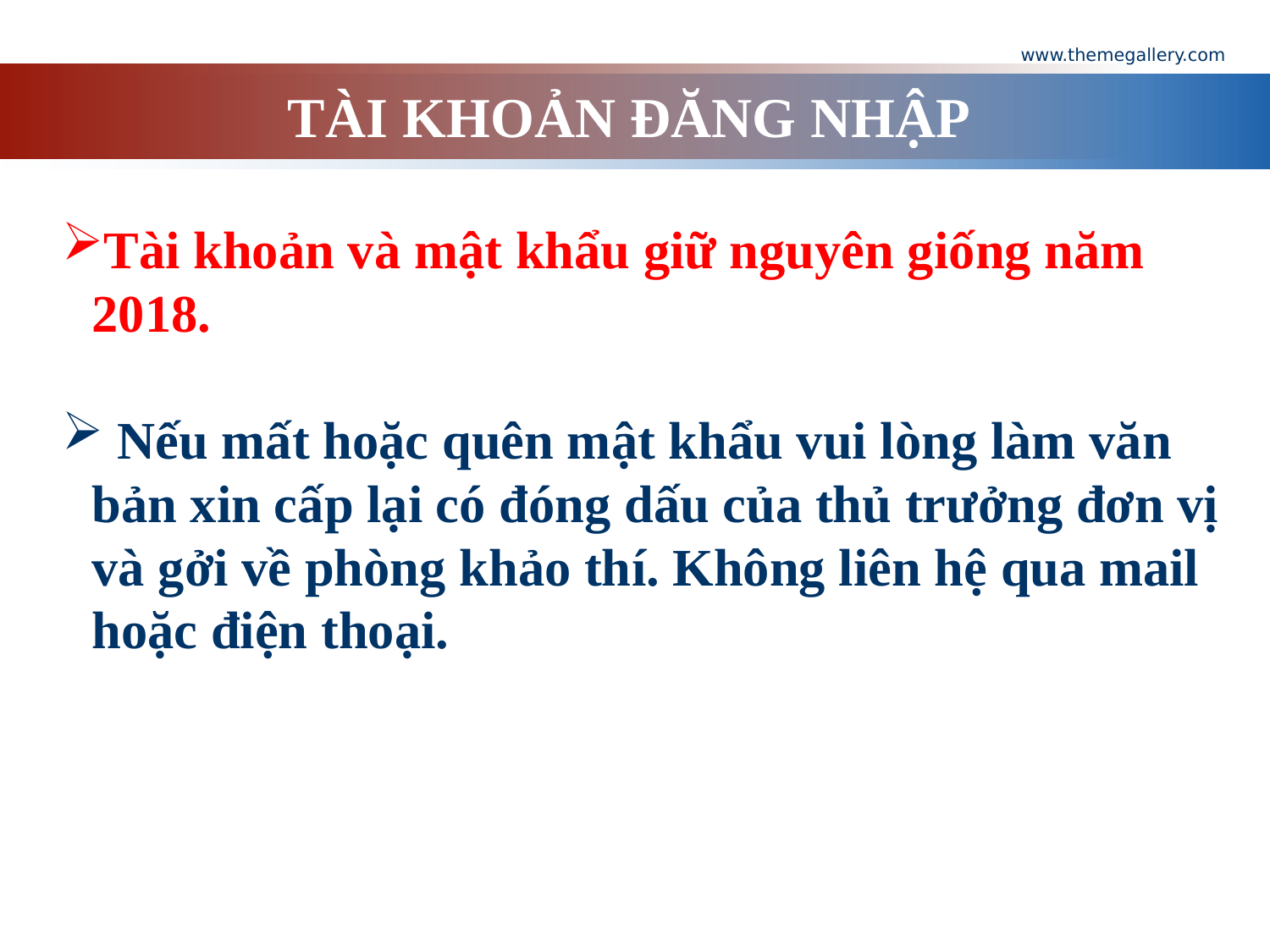

www.themegallery.com
# TÀI KHOẢN ĐĂNG NHẬP

Tài khoản và mật khẩu giữ nguyên giống năm 2018.

 Nếu mất hoặc quên mật khẩu vui lòng làm văn bản xin cấp lại có đóng dấu của thủ trưởng đơn vị và gởi về phòng khảo thí. Không liên hệ qua mail hoặc điện thoại.